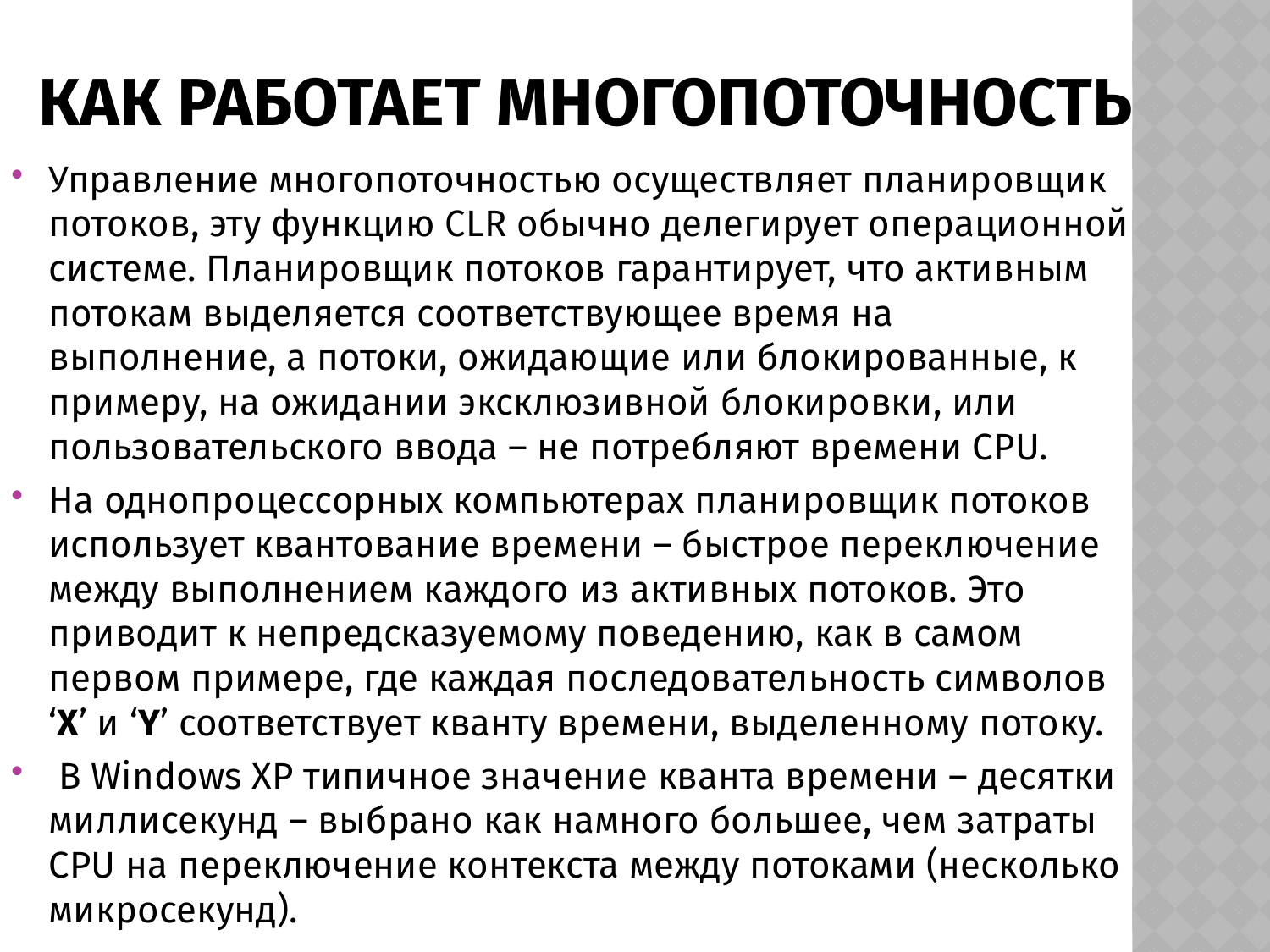

# Как работает многопоточность
Управление многопоточностью осуществляет планировщик потоков, эту функцию CLR обычно делегирует операционной системе. Планировщик потоков гарантирует, что активным потокам выделяется соответствующее время на выполнение, а потоки, ожидающие или блокированные, к примеру, на ожидании эксклюзивной блокировки, или пользовательского ввода – не потребляют времени CPU.
На однопроцессорных компьютерах планировщик потоков использует квантование времени – быстрое переключение между выполнением каждого из активных потоков. Это приводит к непредсказуемому поведению, как в самом первом примере, где каждая последовательность символов ‘X’ и ‘Y’ соответствует кванту времени, выделенному потоку.
 В Windows XP типичное значение кванта времени – десятки миллисекунд – выбрано как намного большее, чем затраты CPU на переключение контекста между потоками (несколько микросекунд).